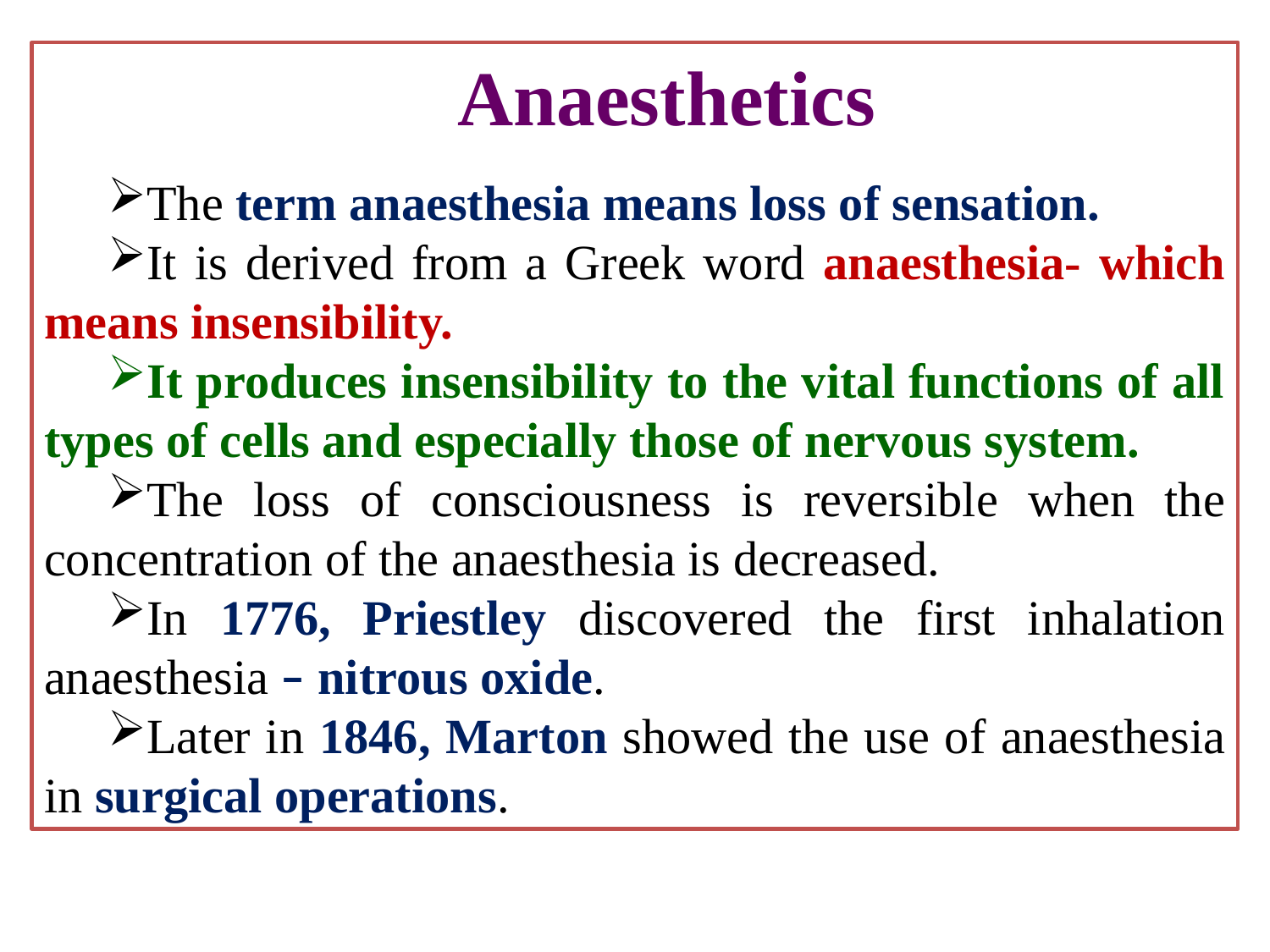

Anaesthetics

The term anaesthesia means loss of sensation.
It is derived from a Greek word anaesthesia- which means insensibility.
It produces insensibility to the vital functions of all types of cells and especially those of nervous system.
The loss of consciousness is reversible when the concentration of the anaesthesia is decreased.
In 1776, Priestley discovered the first inhalation anaesthesia – nitrous oxide.
Later in 1846, Marton showed the use of anaesthesia in surgical operations.